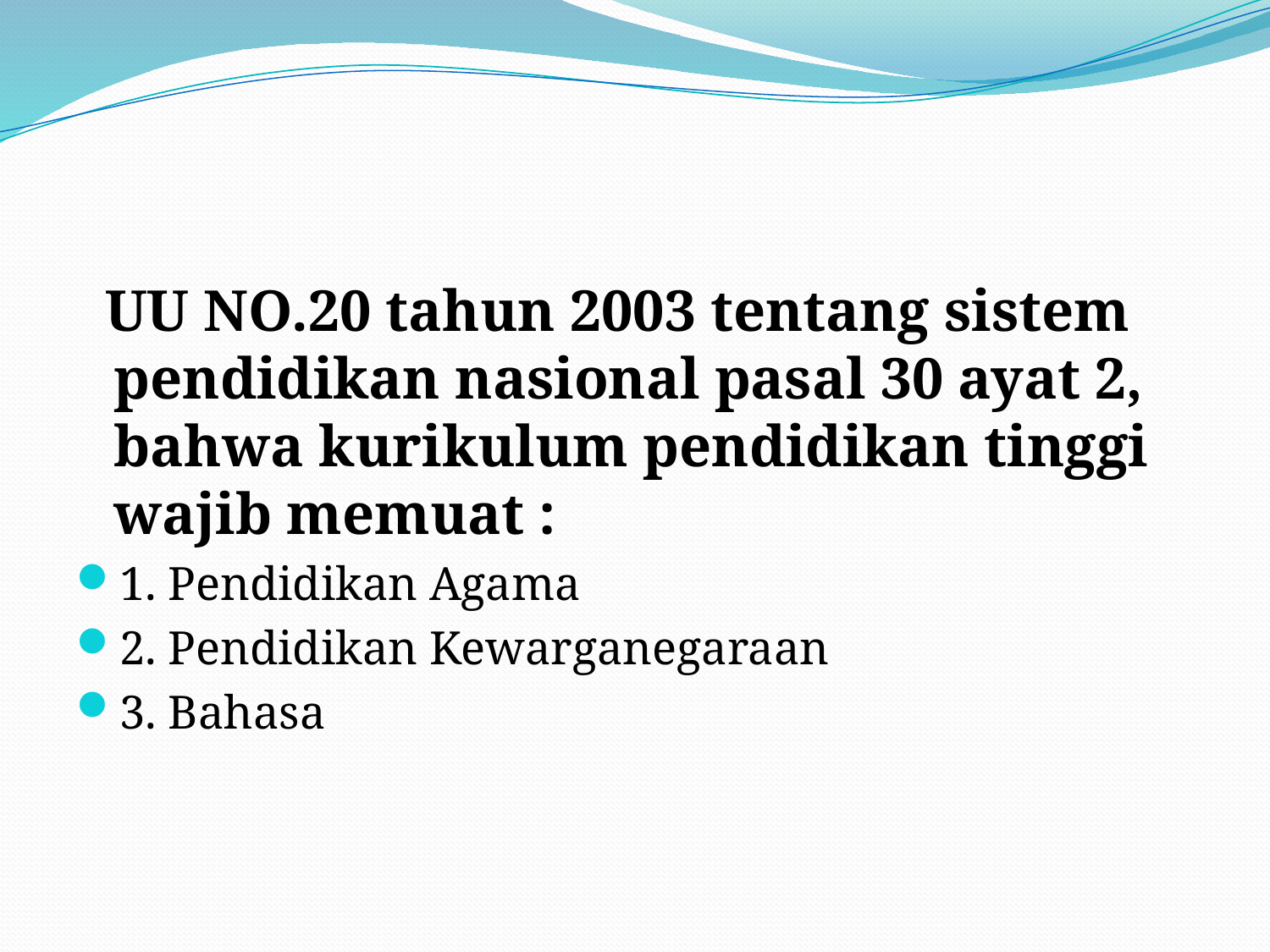

UU NO.20 tahun 2003 tentang sistem pendidikan nasional pasal 30 ayat 2, bahwa kurikulum pendidikan tinggi wajib memuat :
1. Pendidikan Agama
2. Pendidikan Kewarganegaraan
3. Bahasa